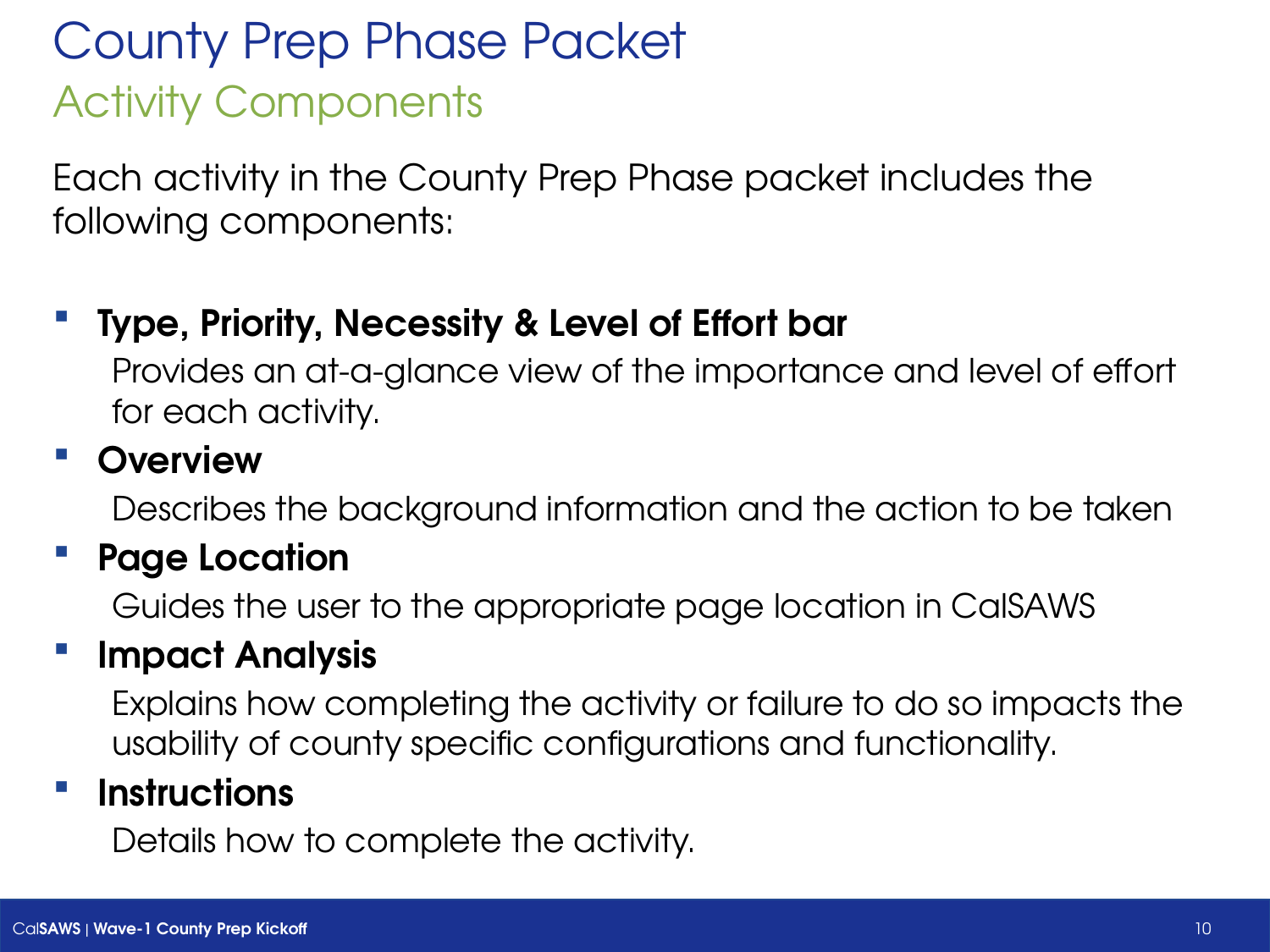

# County Prep Phase Packet
Activity Components
Each activity in the County Prep Phase packet includes the following components:

Type, Priority, Necessity & Level of Effort bar
Provides an at-a-glance view of the importance and level of effort for each activity.
Overview
Describes the background information and the action to be taken
Page Location
Guides the user to the appropriate page location in CalSAWS
Impact Analysis
Explains how completing the activity or failure to do so impacts the usability of county specific configurations and functionality.
Instructions
Details how to complete the activity.